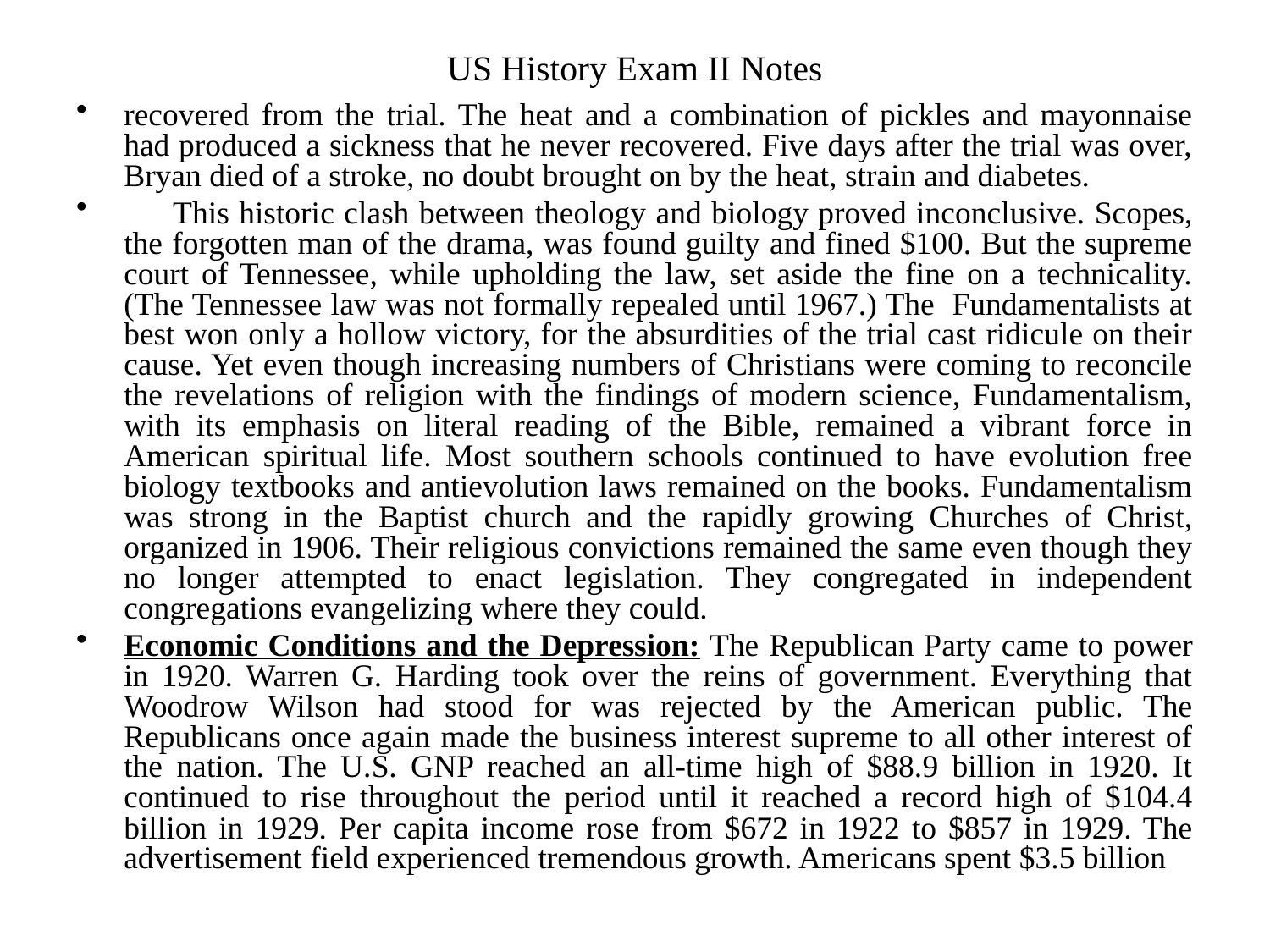

# US History Exam II Notes
recovered from the trial. The heat and a combination of pickles and mayonnaise had produced a sickness that he never recovered. Five days after the trial was over, Bryan died of a stroke, no doubt brought on by the heat, strain and diabetes.
     This historic clash between theology and biology proved inconclusive. Scopes, the forgotten man of the drama, was found guilty and fined $100. But the supreme court of Tennessee, while upholding the law, set aside the fine on a technicality. (The Tennessee law was not formally repealed until 1967.) The  Fundamentalists at best won only a hollow victory, for the absurdities of the trial cast ridicule on their cause. Yet even though increasing numbers of Christians were coming to reconcile the revelations of religion with the findings of modern science, Fundamentalism, with its emphasis on literal reading of the Bible, remained a vibrant force in American spiritual life. Most southern schools continued to have evolution free biology textbooks and antievolution laws remained on the books. Fundamentalism was strong in the Baptist church and the rapidly growing Churches of Christ, organized in 1906. Their religious convictions remained the same even though they no longer attempted to enact legislation. They congregated in independent congregations evangelizing where they could.
Economic Conditions and the Depression: The Republican Party came to power in 1920. Warren G. Harding took over the reins of government. Everything that Woodrow Wilson had stood for was rejected by the American public. The Republicans once again made the business interest supreme to all other interest of the nation. The U.S. GNP reached an all-time high of $88.9 billion in 1920. It continued to rise throughout the period until it reached a record high of $104.4 billion in 1929. Per capita income rose from $672 in 1922 to $857 in 1929. The advertisement field experienced tremendous growth. Americans spent $3.5 billion